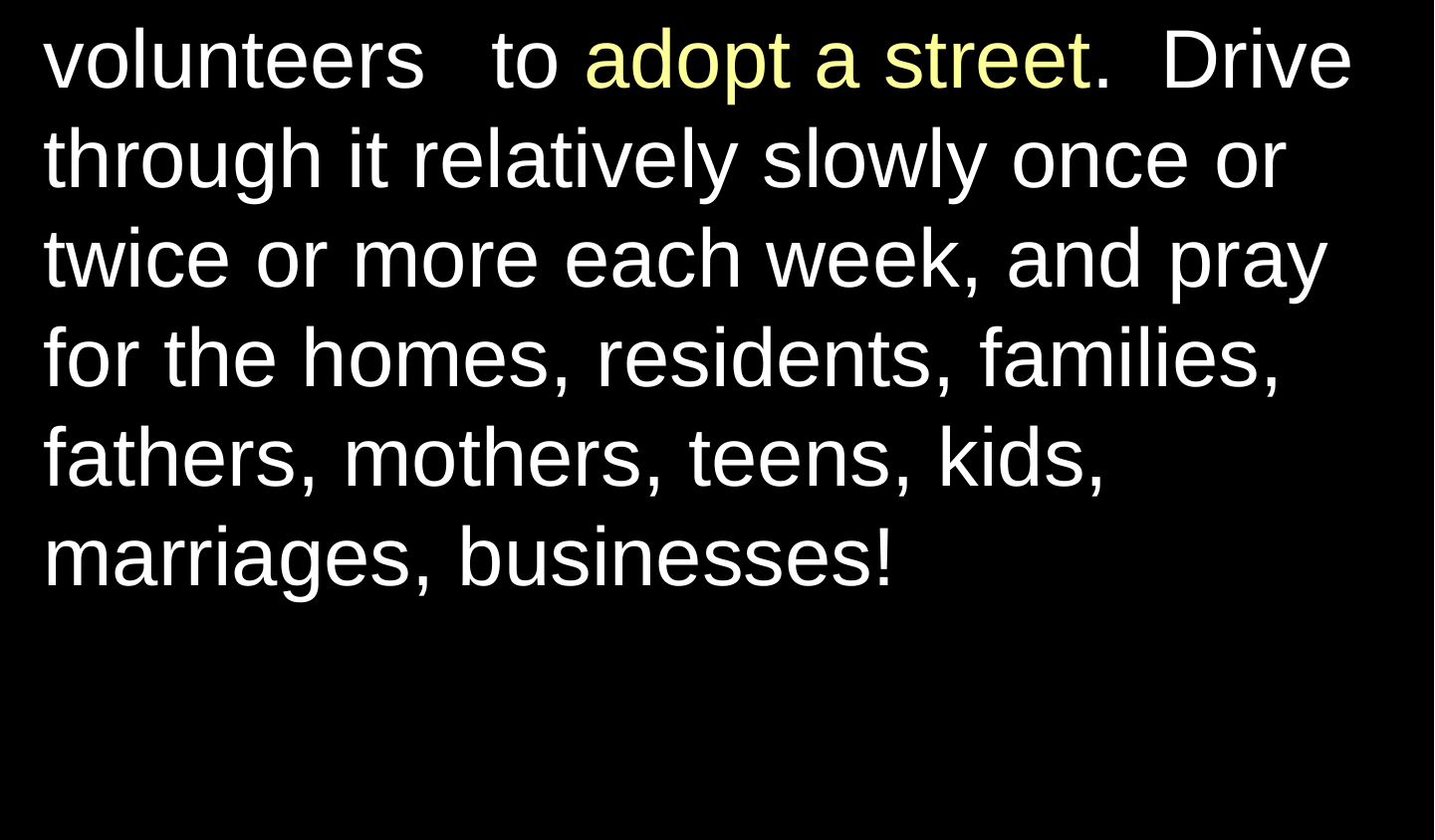

volunteers	to adopt a street.  Drive through it relatively slowly once or twice or more each week, and pray for the homes, residents, families, fathers, mothers, teens, kids, marriages, businesses!